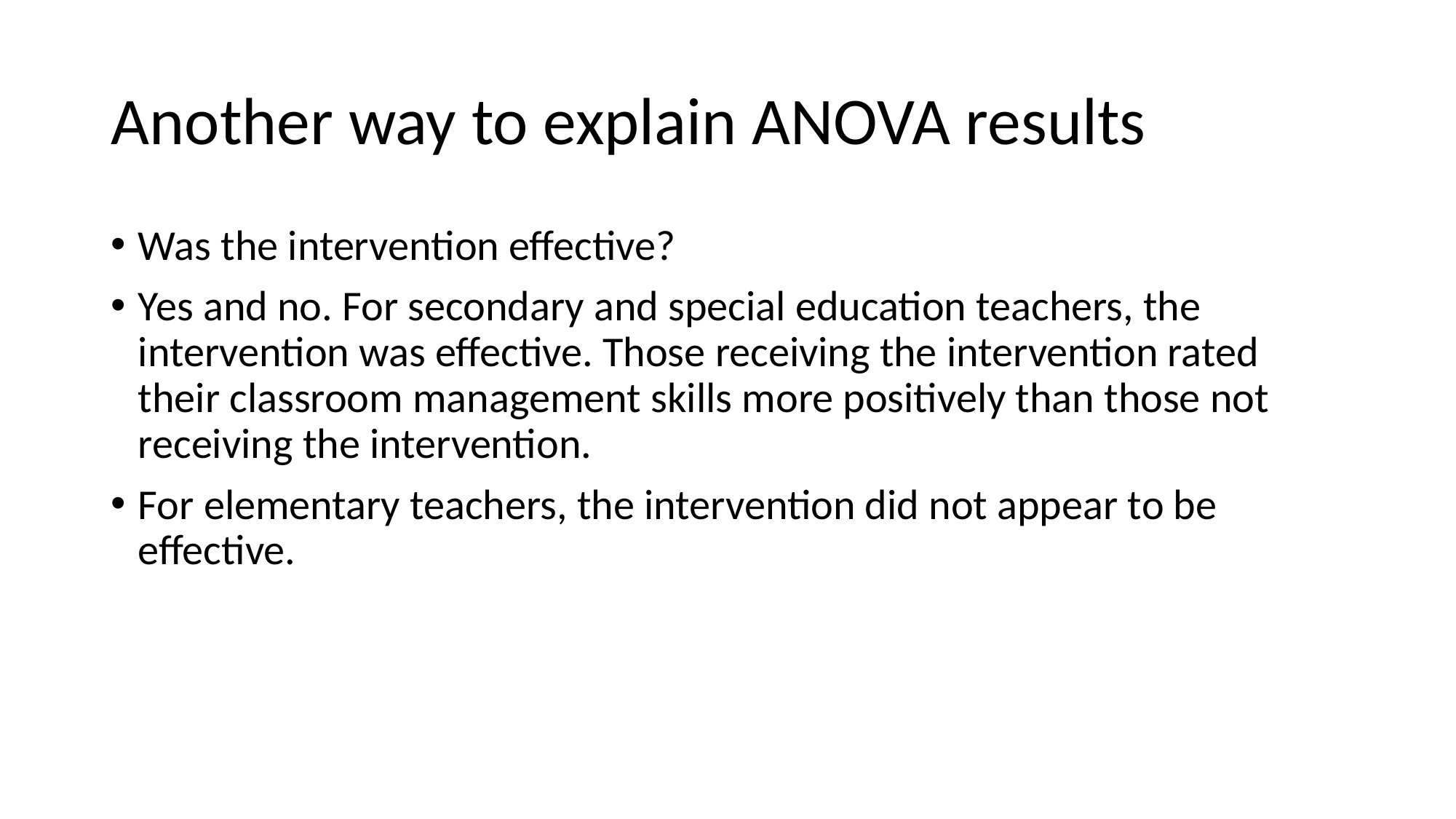

# Another way to explain ANOVA results
Was the intervention effective?
Yes and no. For secondary and special education teachers, the intervention was effective. Those receiving the intervention rated their classroom management skills more positively than those not receiving the intervention.
For elementary teachers, the intervention did not appear to be effective.